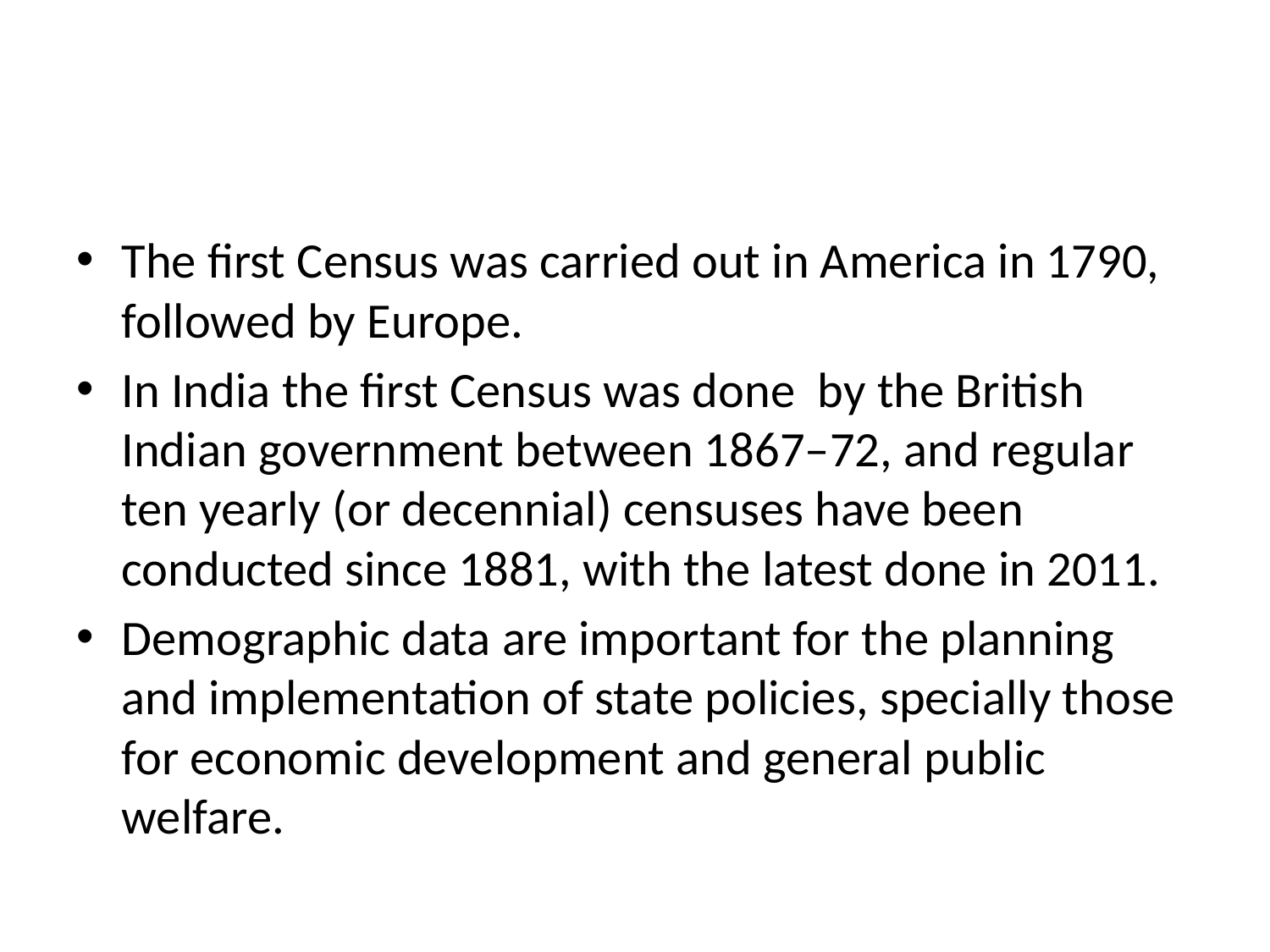

The first Census was carried out in America in 1790, followed by Europe.
In India the first Census was done  by the British Indian government between 1867–72, and regular ten yearly (or decennial) censuses have been conducted since 1881, with the latest done in 2011.
Demographic data are important for the planning and implementation of state policies, specially those for economic development and general public welfare.